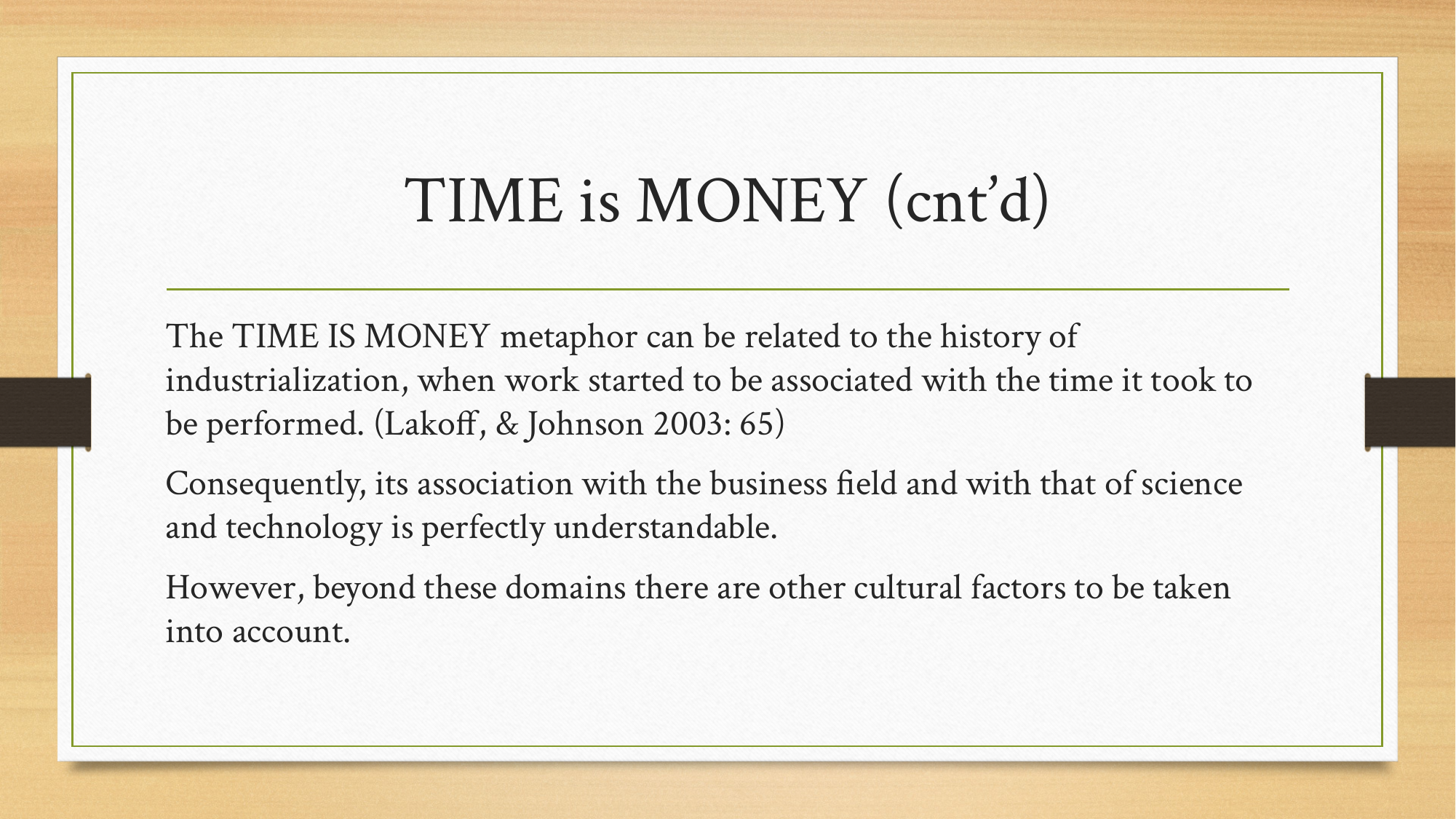

# TIME is MONEY (cnt’d)
The TIME IS MONEY metaphor can be related to the history of industrialization, when work started to be associated with the time it took to be performed. (Lakoff, & Johnson 2003: 65)
Consequently, its association with the business field and with that of science and technology is perfectly understandable.
However, beyond these domains there are other cultural factors to be taken into account.